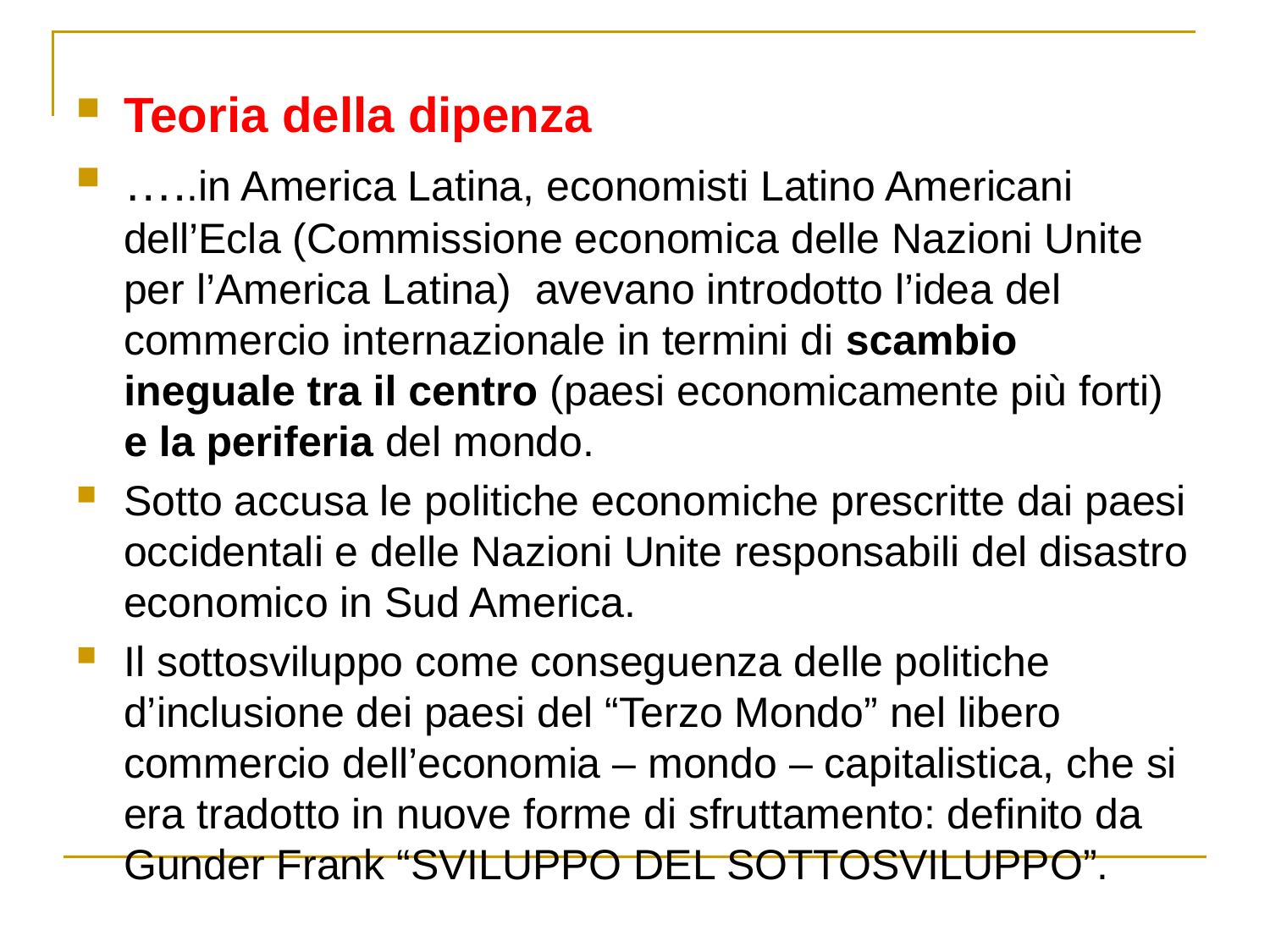

Teoria della dipenza
…..in America Latina, economisti Latino Americani dell’Ecla (Commissione economica delle Nazioni Unite per l’America Latina)  avevano introdotto l’idea del commercio internazionale in termini di scambio ineguale tra il centro (paesi economicamente più forti) e la periferia del mondo.
Sotto accusa le politiche economiche prescritte dai paesi occidentali e delle Nazioni Unite responsabili del disastro economico in Sud America.
Il sottosviluppo come conseguenza delle politiche d’inclusione dei paesi del “Terzo Mondo” nel libero commercio dell’economia – mondo – capitalistica, che si era tradotto in nuove forme di sfruttamento: definito da Gunder Frank “SVILUPPO DEL SOTTOSVILUPPO”.